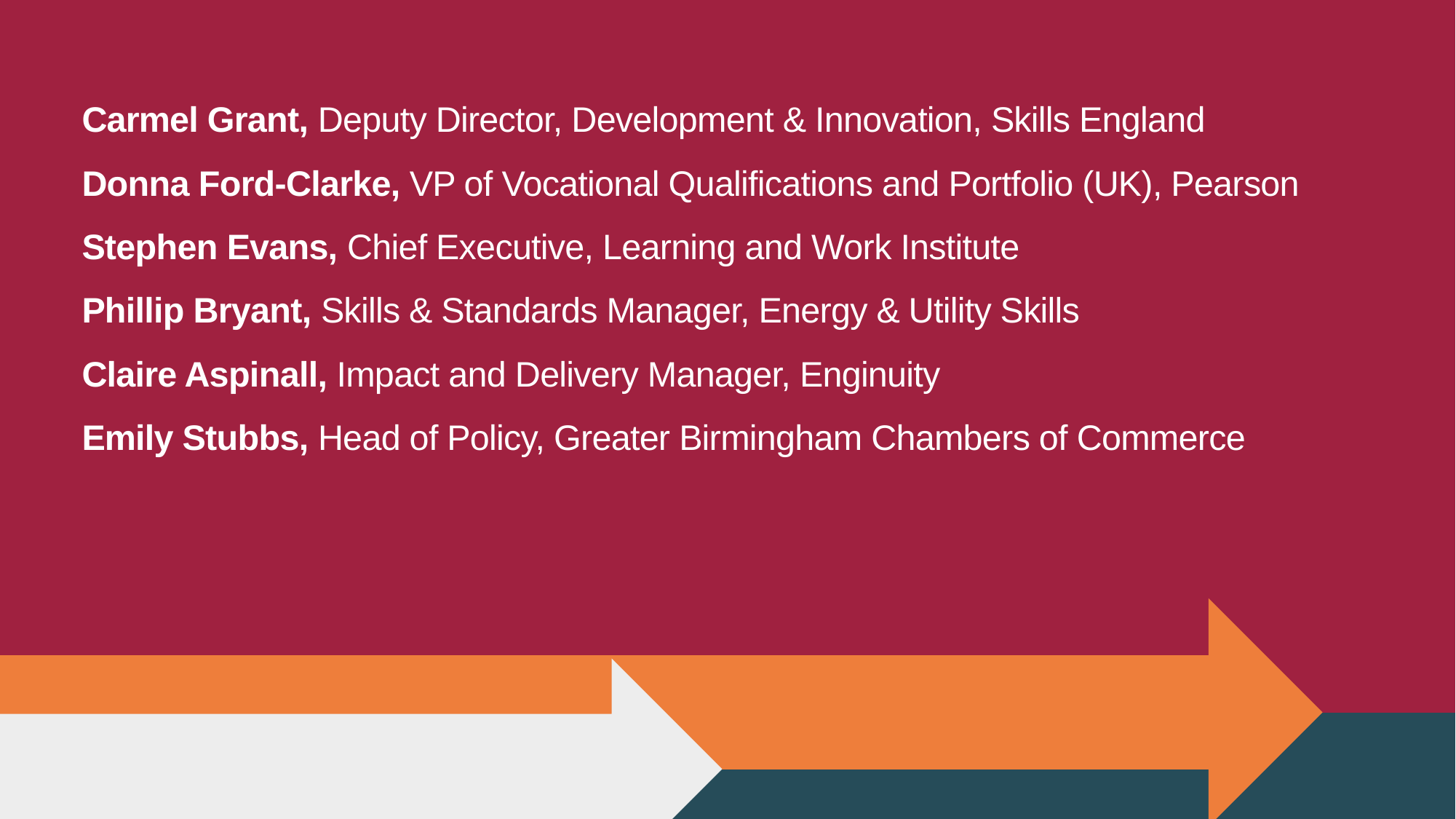

Carmel Grant, Deputy Director, Development & Innovation, Skills England
Donna Ford-Clarke, VP of Vocational Qualifications and Portfolio (UK), Pearson
Stephen Evans, Chief Executive, Learning and Work Institute
Phillip Bryant, Skills & Standards Manager, Energy & Utility Skills
Claire Aspinall, Impact and Delivery Manager, Enginuity
Emily Stubbs, Head of Policy, Greater Birmingham Chambers of Commerce

Breakfast Session